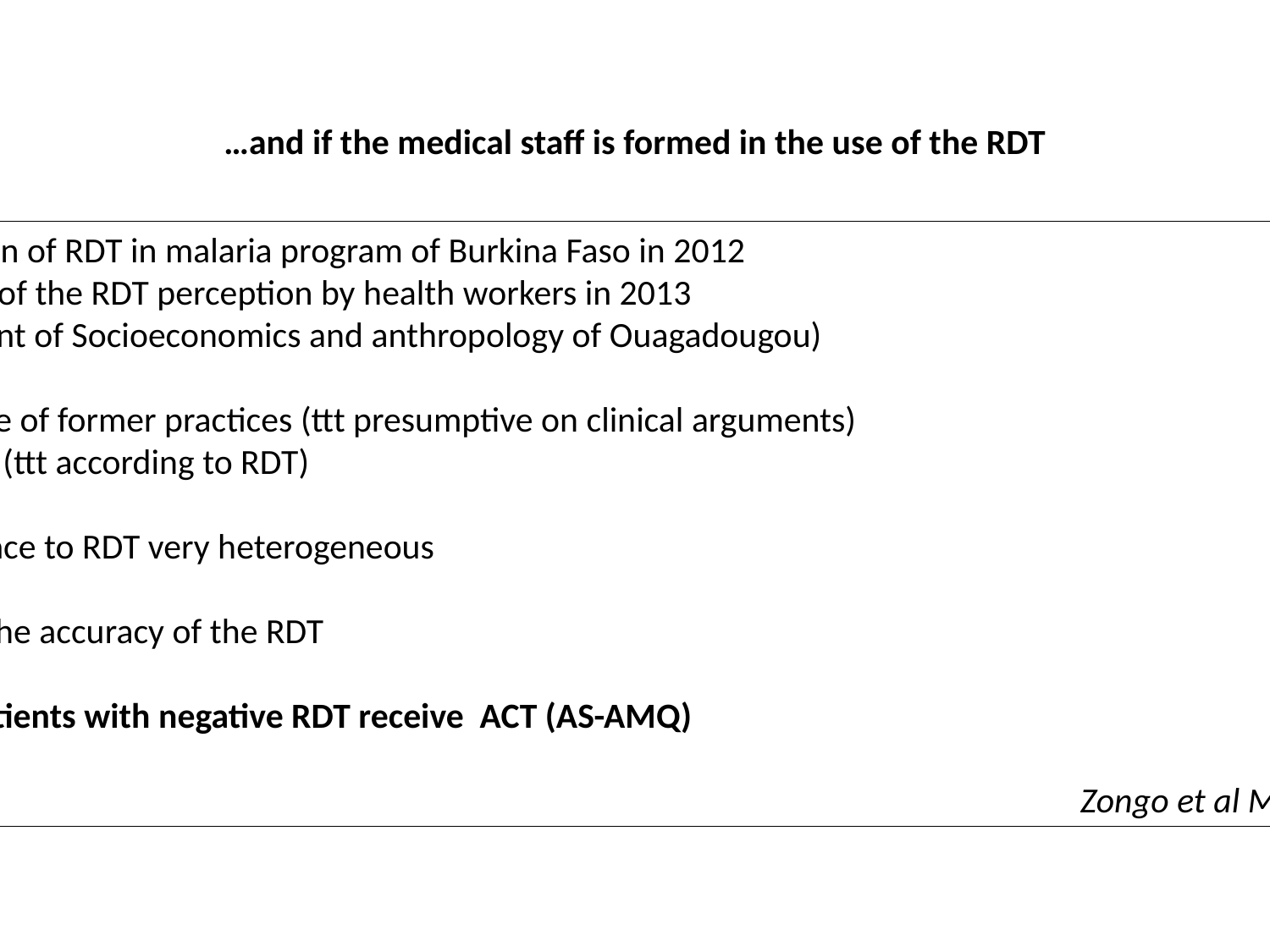

# …and if the medical staff is formed in the use of the RDT
Introduction of RDT in malaria program of Burkina Faso in 2012
Evaluation of the RDT perception by health workers in 2013
(Department of Socioeconomics and anthropology of Ouagadougou)

Coexistence of former practices (ttt presumptive on clinical arguments)
and recent (ttt according to RDT)

Opinions face to RDT very heterogeneous

Doubt on the accuracy of the RDT

A lot of patients with negative RDT receive  ACT (AS-AMQ)

									            Zongo et al Malaria J 2016